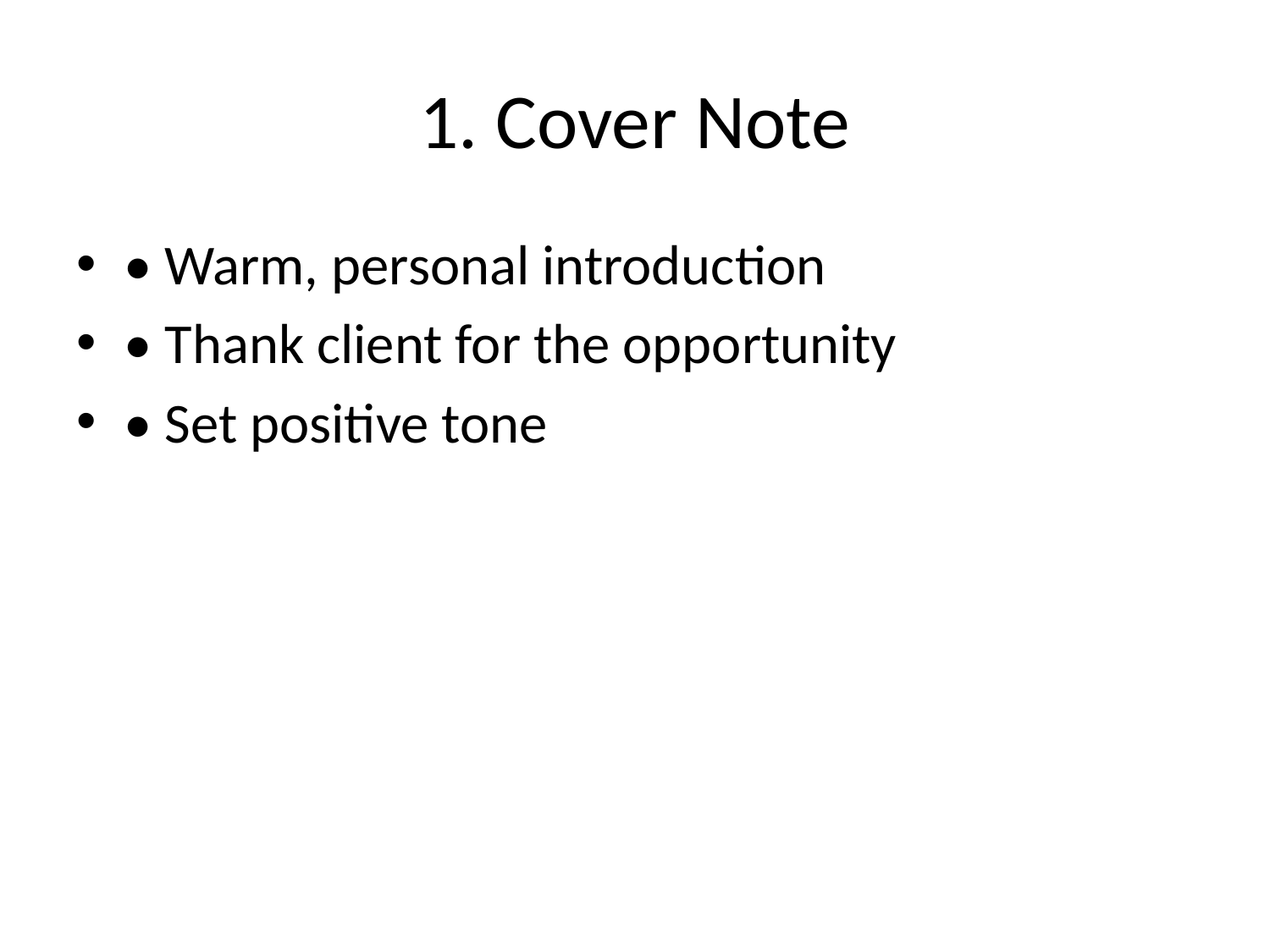

# 1. Cover Note
• Warm, personal introduction
• Thank client for the opportunity
• Set positive tone